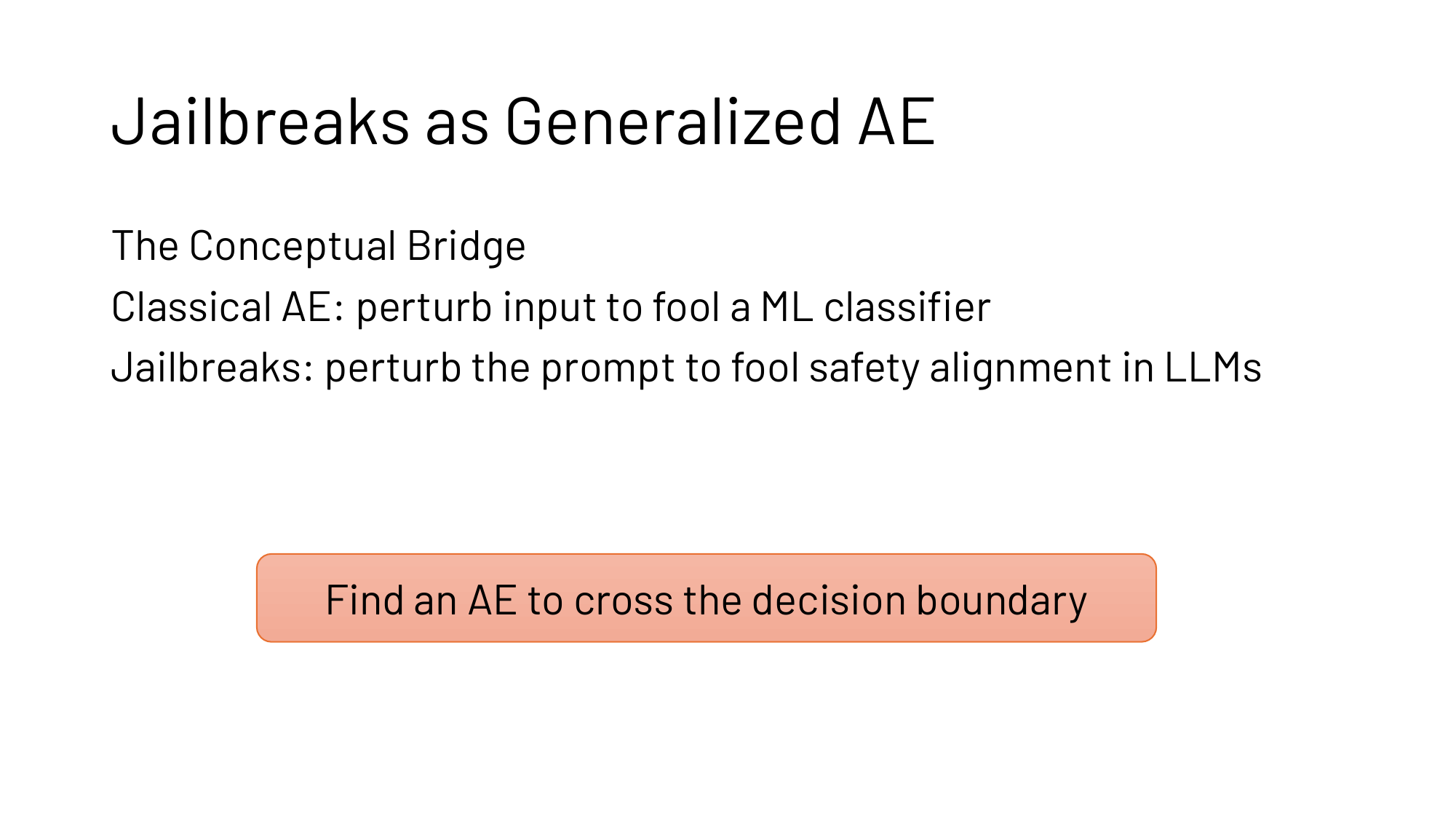

# Jailbreaks as Generalized AE
The Conceptual Bridge
Classical AE: perturb input to fool a ML classifier
Jailbreaks: perturb the prompt to fool safety alignment in LLMs

Find an AE to cross the decision boundary